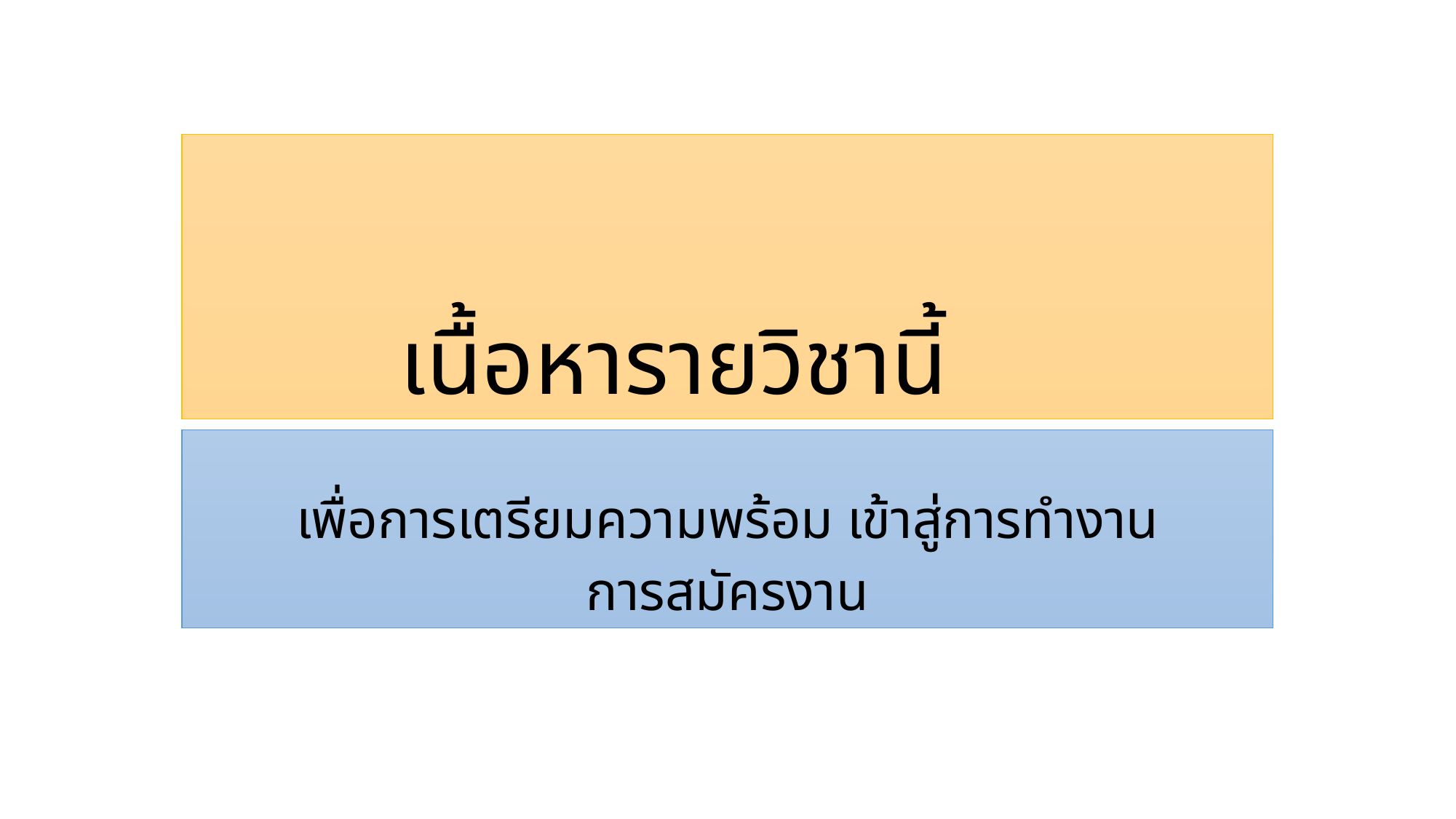

# เนื้อหารายวิชานี้

เพื่อการเตรียมความพร้อม เข้าสู่การทำงาน
การสมัครงาน